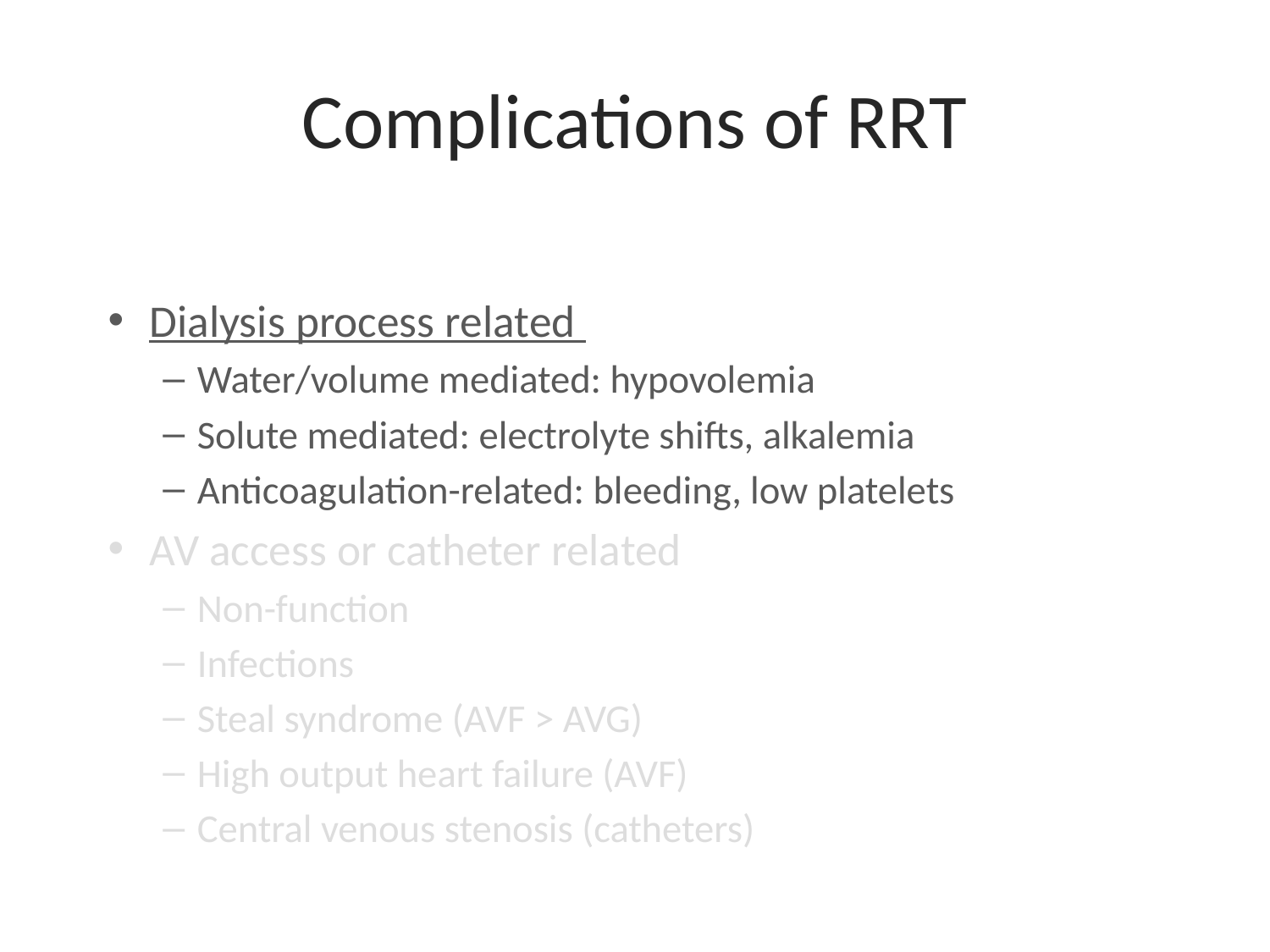

# Complications of RRT
Dialysis process related
Water/volume mediated: hypovolemia
Solute mediated: electrolyte shifts, alkalemia
Anticoagulation-related: bleeding, low platelets
AV access or catheter related
Non-function
Infections
Steal syndrome (AVF > AVG)
High output heart failure (AVF)
Central venous stenosis (catheters)